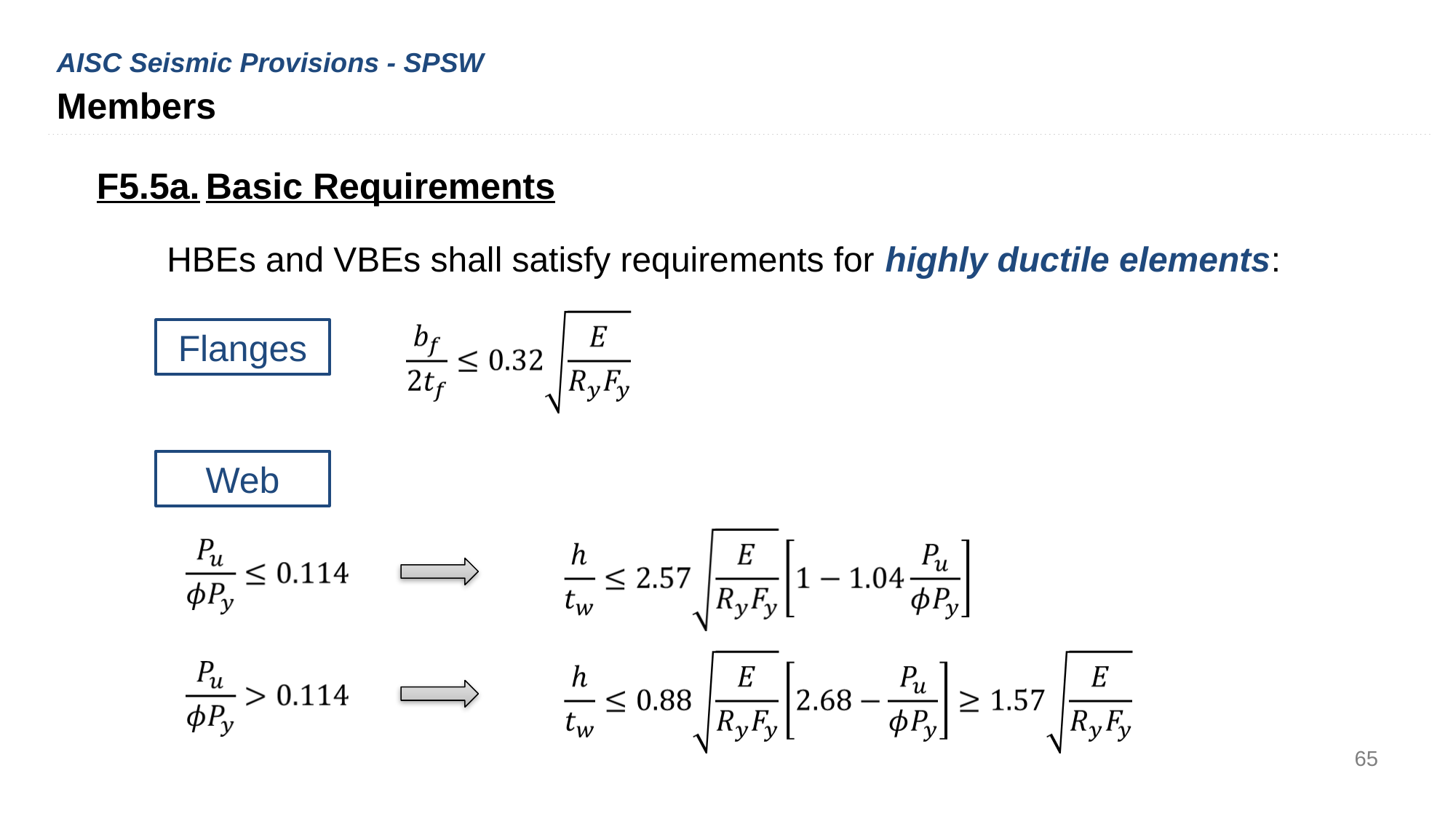

AISC Seismic Provisions - SPSW
Members
F5.5a.	Basic Requirements
HBEs and VBEs shall satisfy requirements for highly ductile elements:

Flanges
Web

65